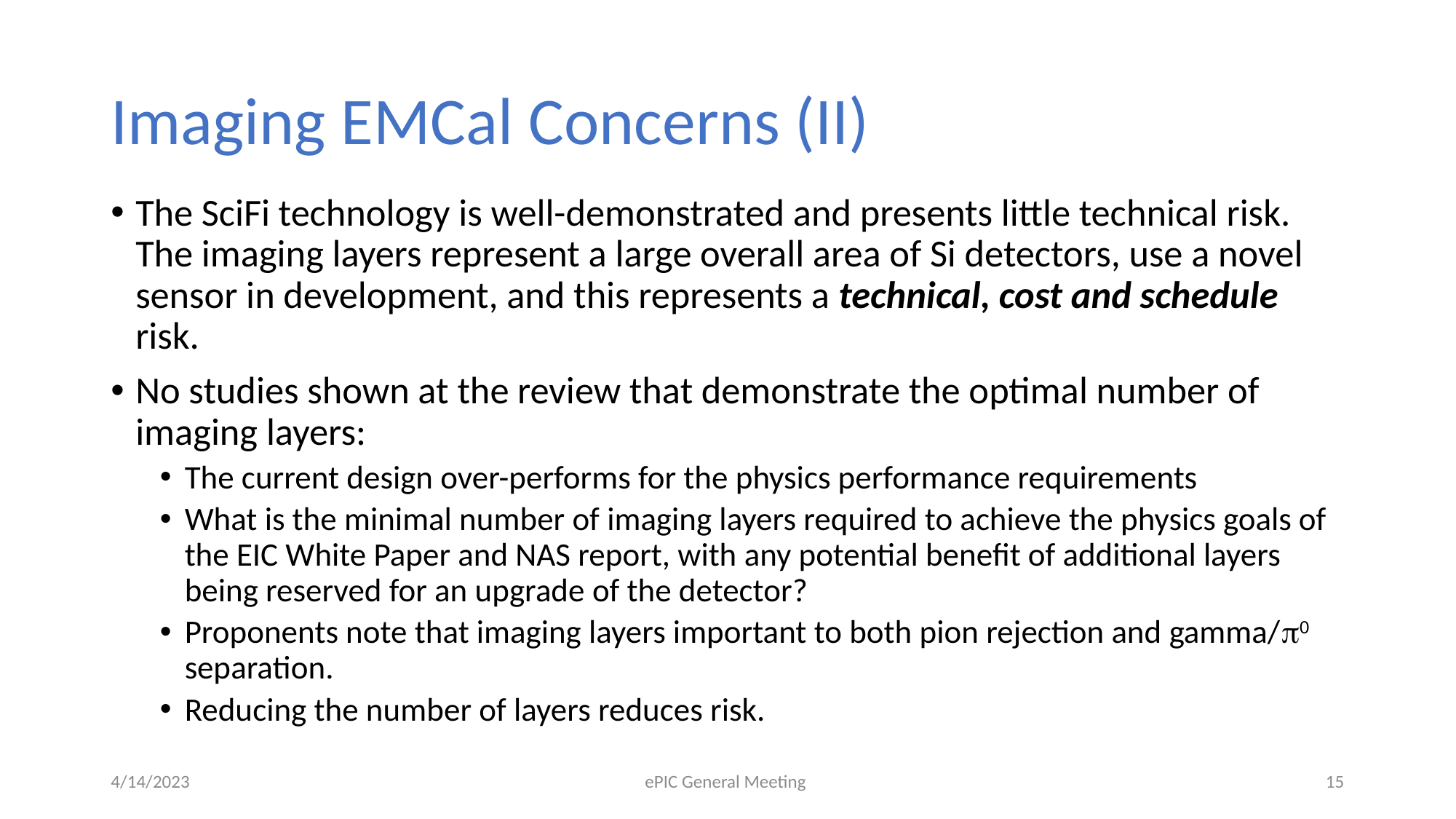

# Imaging EMCal Concerns (II)
The SciFi technology is well-demonstrated and presents little technical risk. The imaging layers represent a large overall area of Si detectors, use a novel sensor in development, and this represents a technical, cost and schedule risk.
No studies shown at the review that demonstrate the optimal number of imaging layers:
The current design over-performs for the physics performance requirements
What is the minimal number of imaging layers required to achieve the physics goals of the EIC White Paper and NAS report, with any potential benefit of additional layers being reserved for an upgrade of the detector?
Proponents note that imaging layers important to both pion rejection and gamma/π0 separation.
Reducing the number of layers reduces risk.
4/14/2023
ePIC General Meeting
15